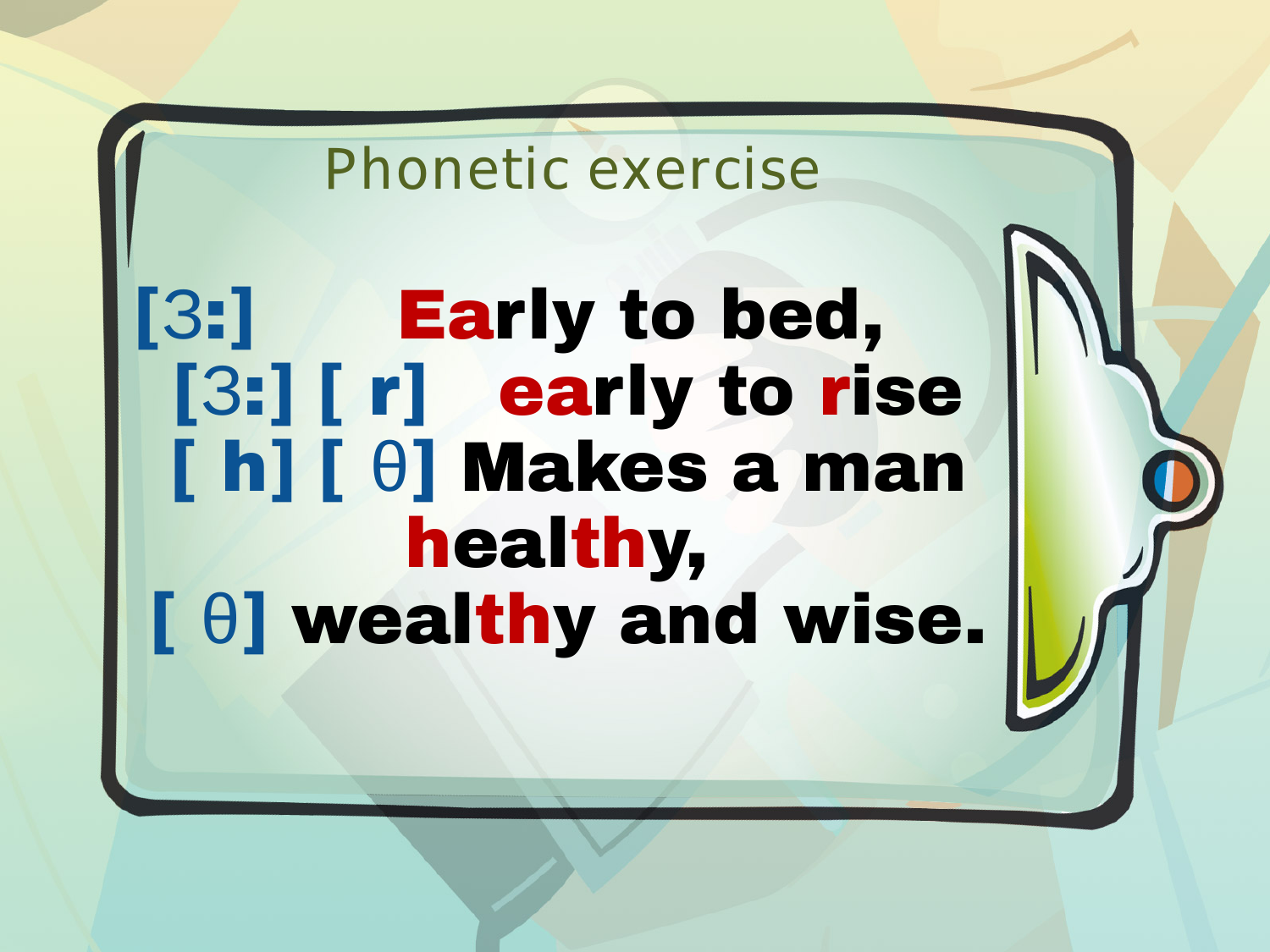

Phonetic exercise
# [З:]      Early to bed, [З:] [ r]   early to rise [ h] [ θ] Makes a man healthy, [ θ] wealthy and wise.